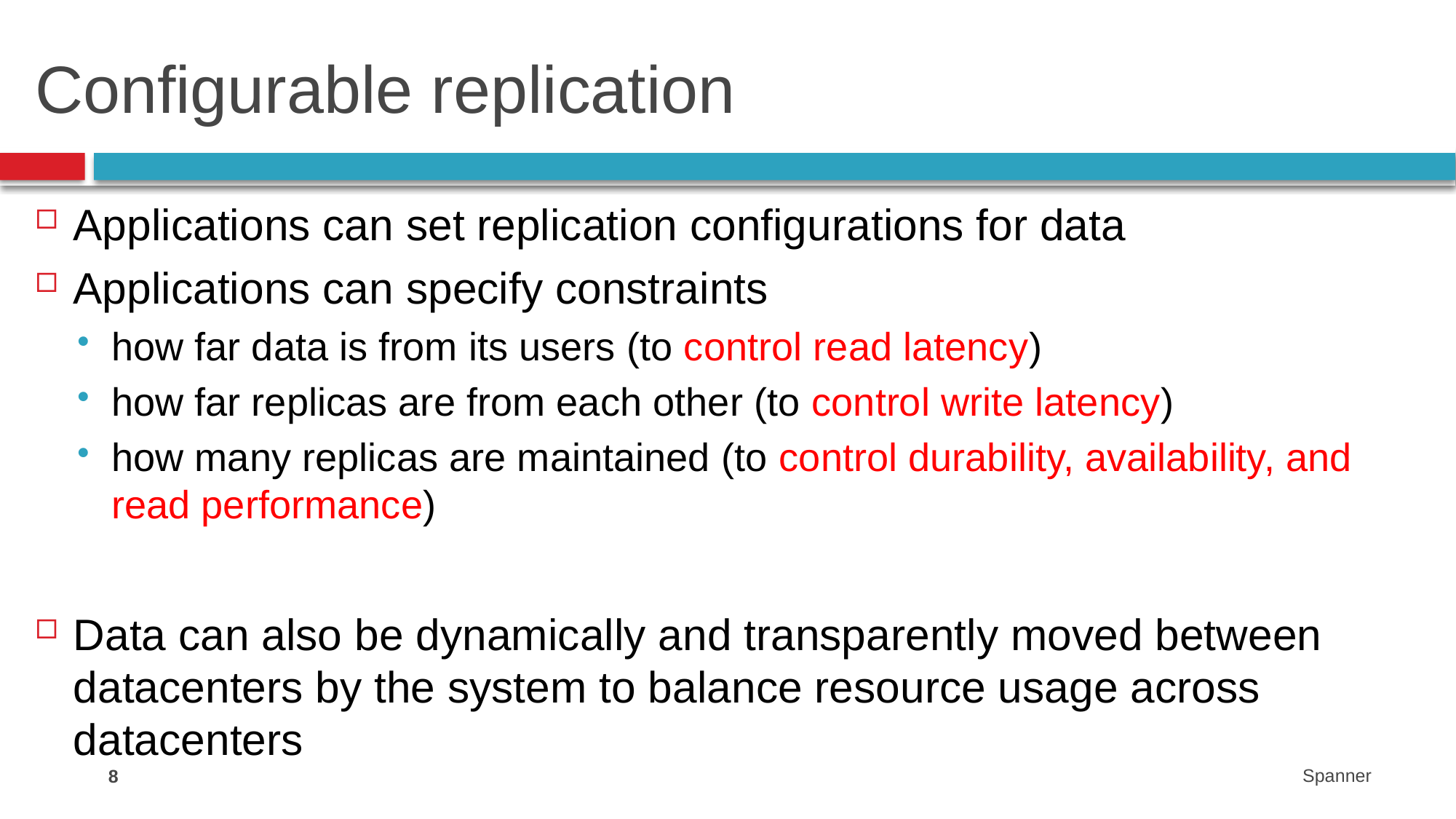

# Configurable replication
Applications can set replication configurations for data
Applications can specify constraints
how far data is from its users (to control read latency)
how far replicas are from each other (to control write latency)
how many replicas are maintained (to control durability, availability, and read performance)

Data can also be dynamically and transparently moved between datacenters by the system to balance resource usage across datacenters

8
Spanner